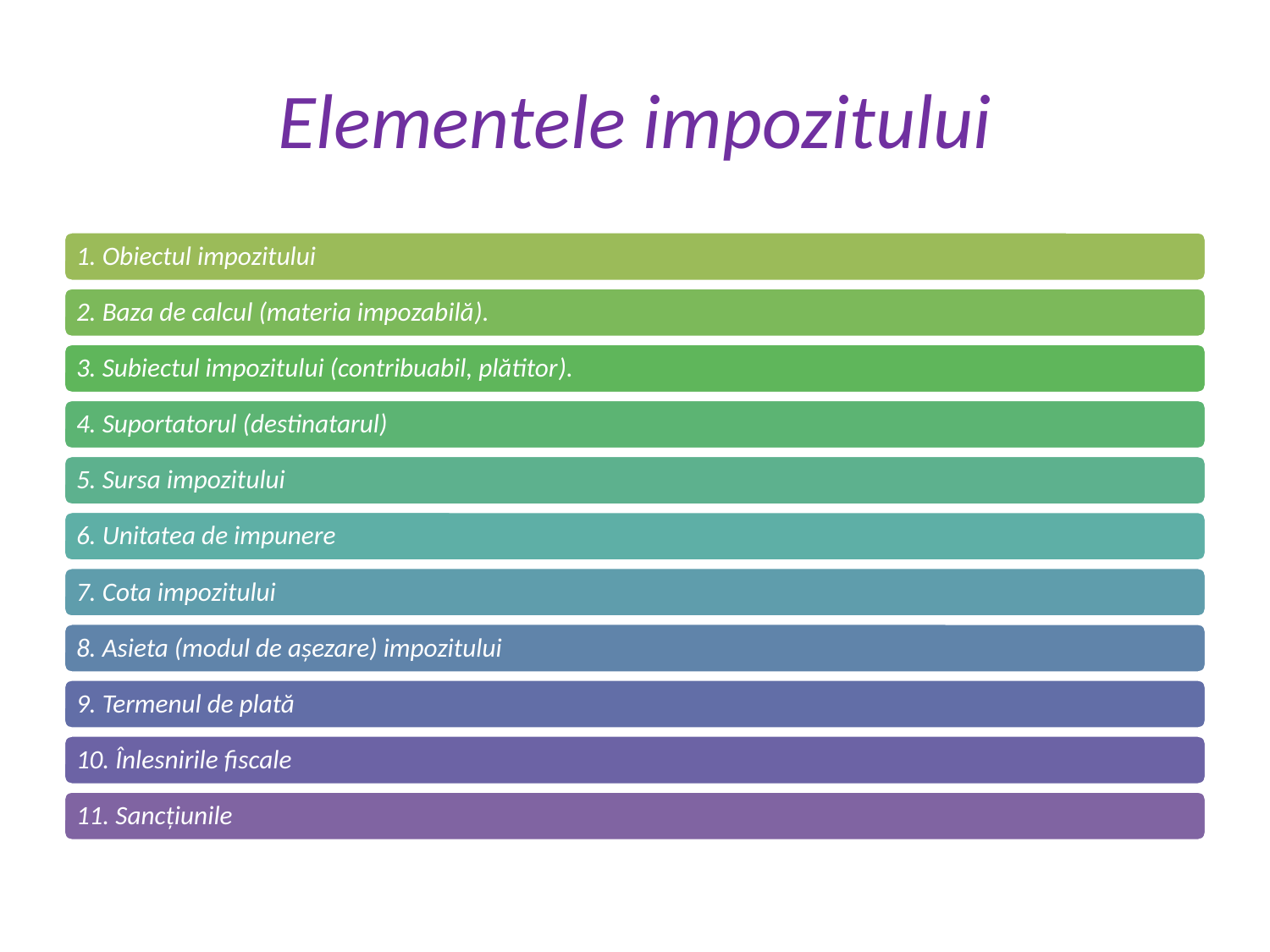

# Elementele impozitului
1. Obiectul impozitului
2. Baza de calcul (materia impozabilă).
3. Subiectul impozitului (contribuabil, plătitor).
4. Suportatorul (destinatarul)
5. Sursa impozitului
6. Unitatea de impunere
7. Cota impozitului
8. Asieta (modul de aşezare) impozitului
9. Termenul de plată
10. Înlesnirile fiscale
11. Sancţiunile